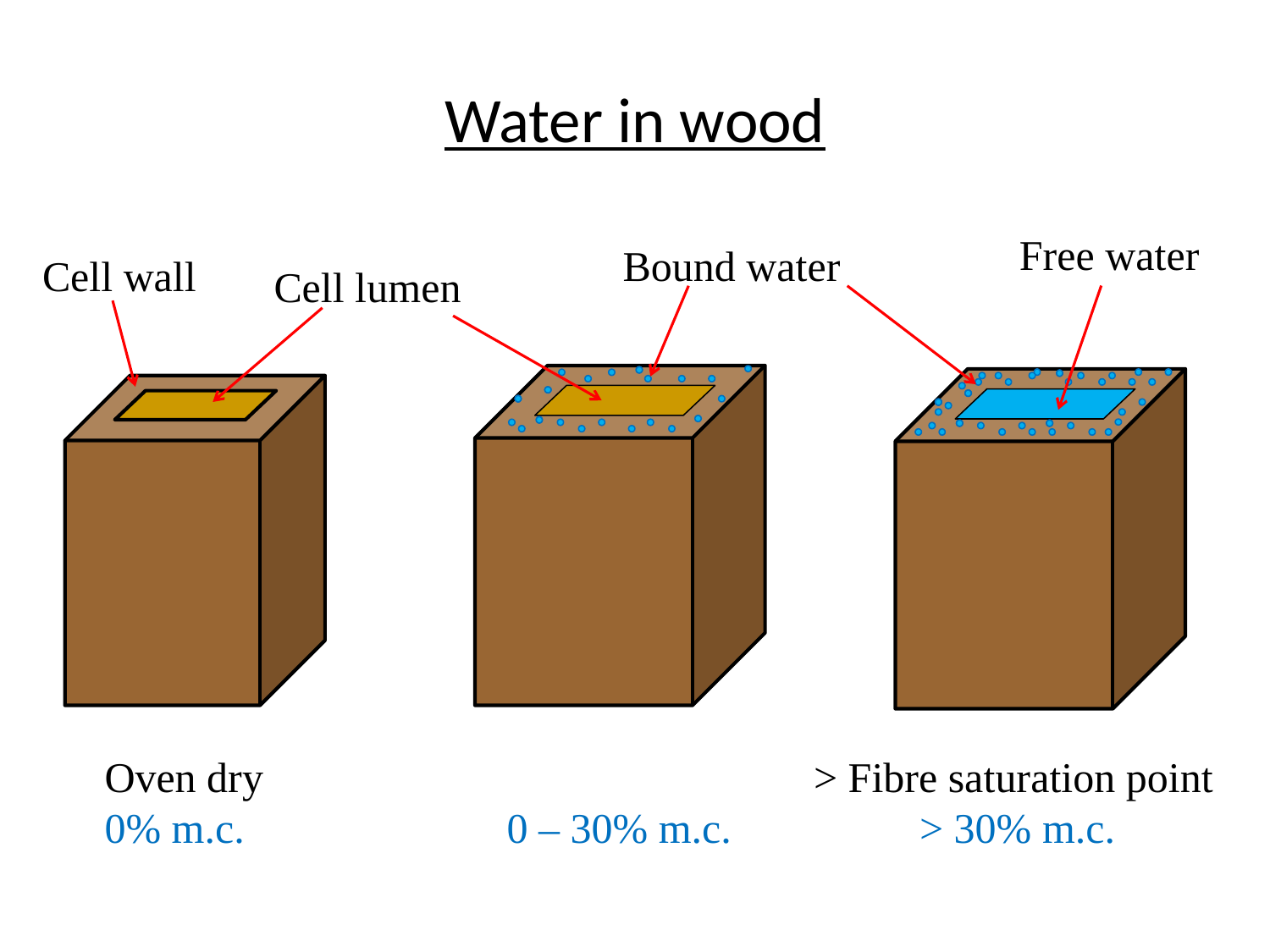

# Water in wood
Free water
Bound water
Cell wall
Cell lumen

Oven dry				       > Fibre saturation point
0% m.c.		  0 – 30% m.c.		     > 30% m.c.